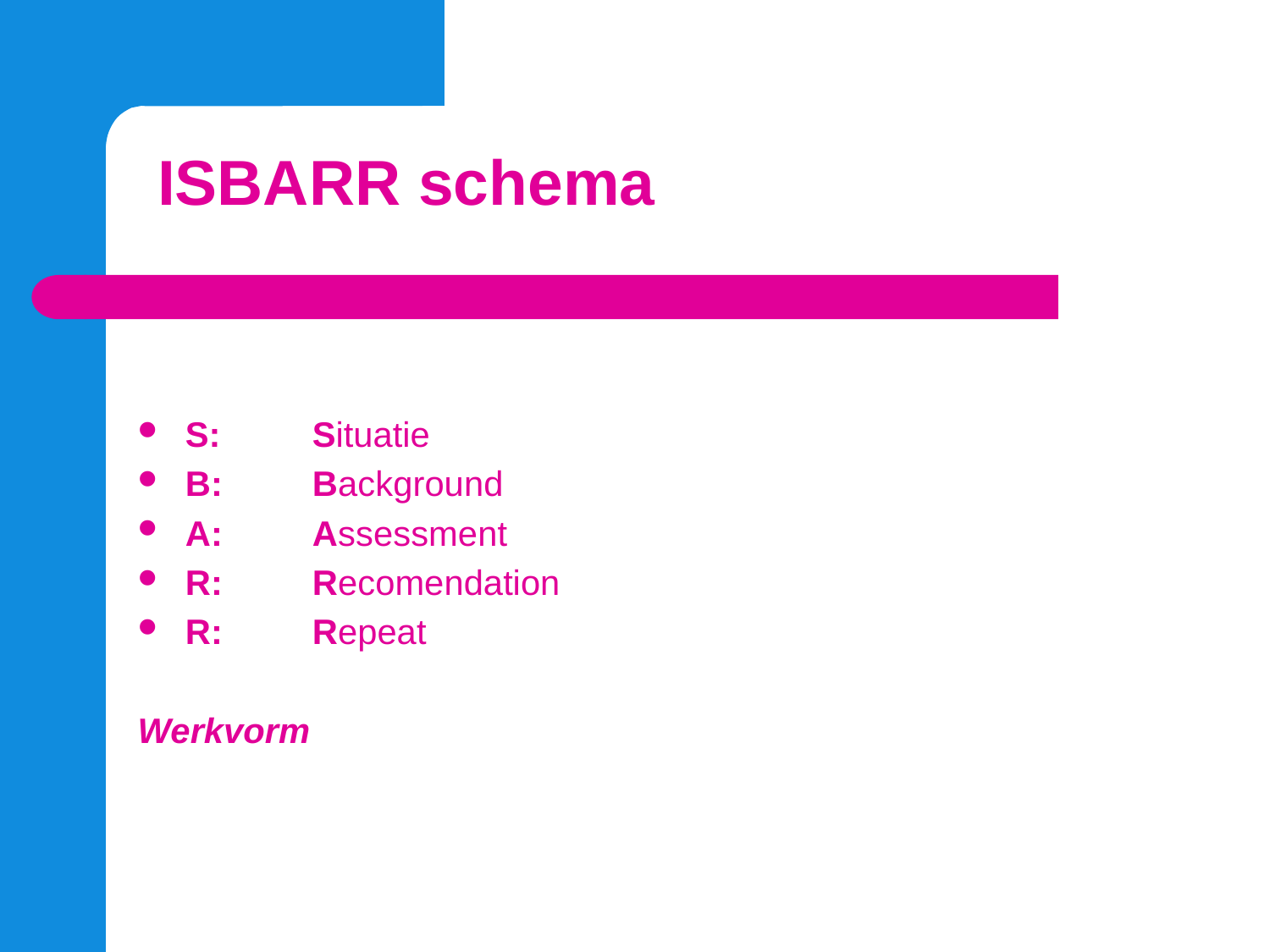

# ISBARR schema

S:	Situatie
B:	Background
A: 	Assessment
R: 	Recomendation
R: 	Repeat

Werkvorm